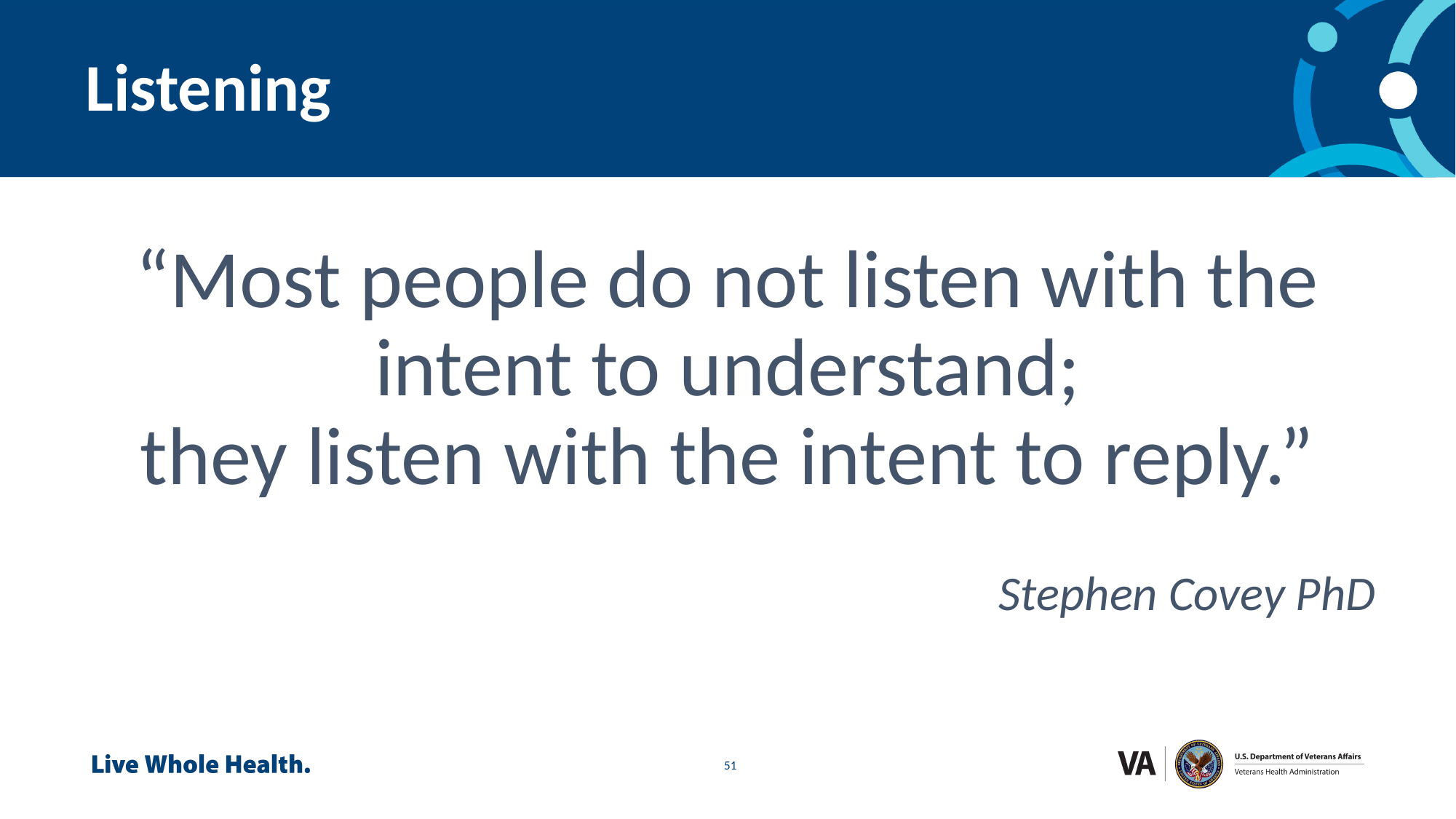

# Listening
“Most people do not listen with the intent to understand;
they listen with the intent to reply.”
Stephen Covey PhD